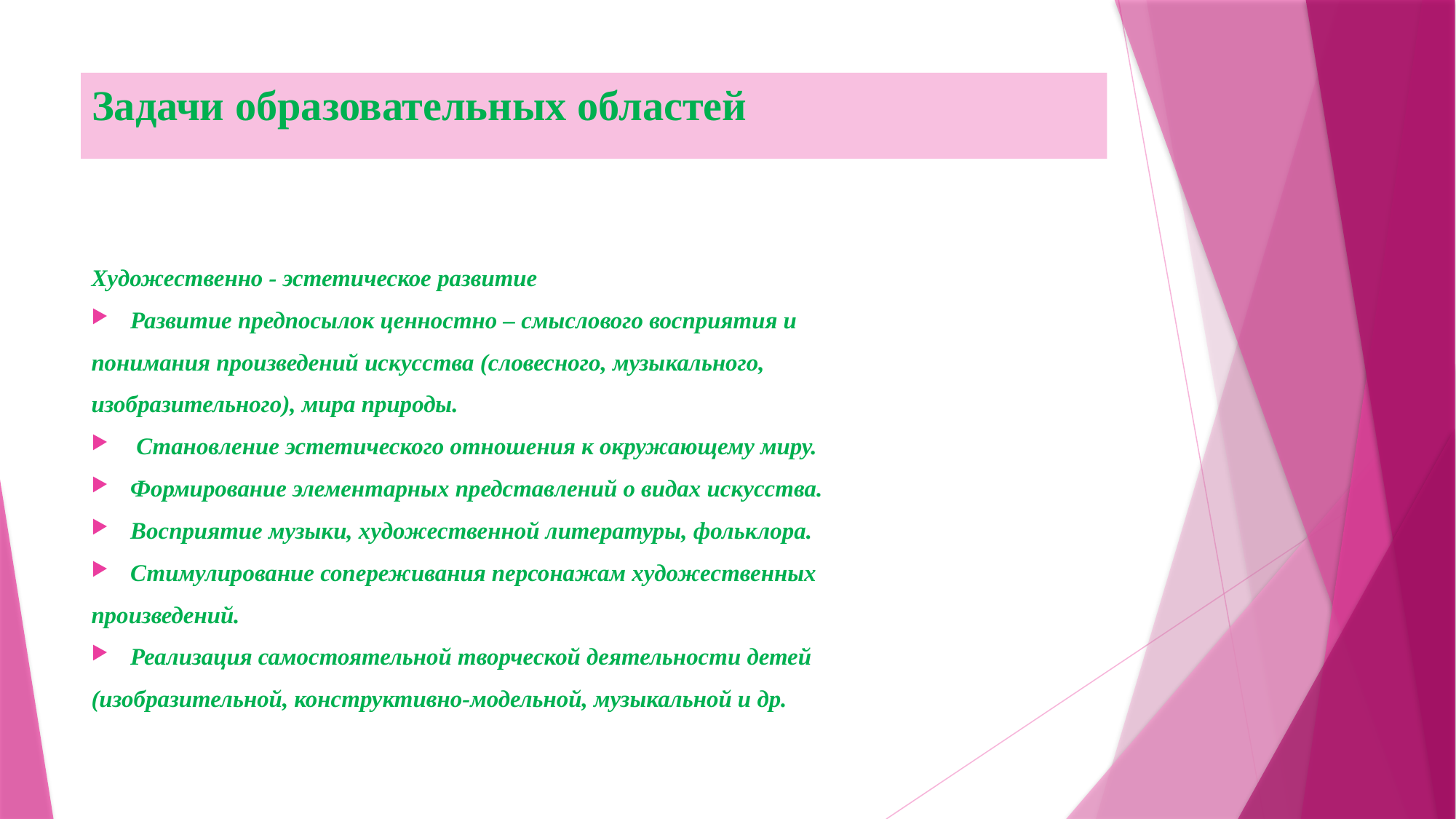

# Задачи образовательных областей
Художественно - эстетическое развитие
Развитие предпосылок ценностно – смыслового восприятия и
понимания произведений искусства (словесного, музыкального,
изобразительного), мира природы.
 Становление эстетического отношения к окружающему миру.
Формирование элементарных представлений о видах искусства.
Восприятие музыки, художественной литературы, фольклора.
Стимулирование сопереживания персонажам художественных
произведений.
Реализация самостоятельной творческой деятельности детей
(изобразительной, конструктивно-модельной, музыкальной и др.